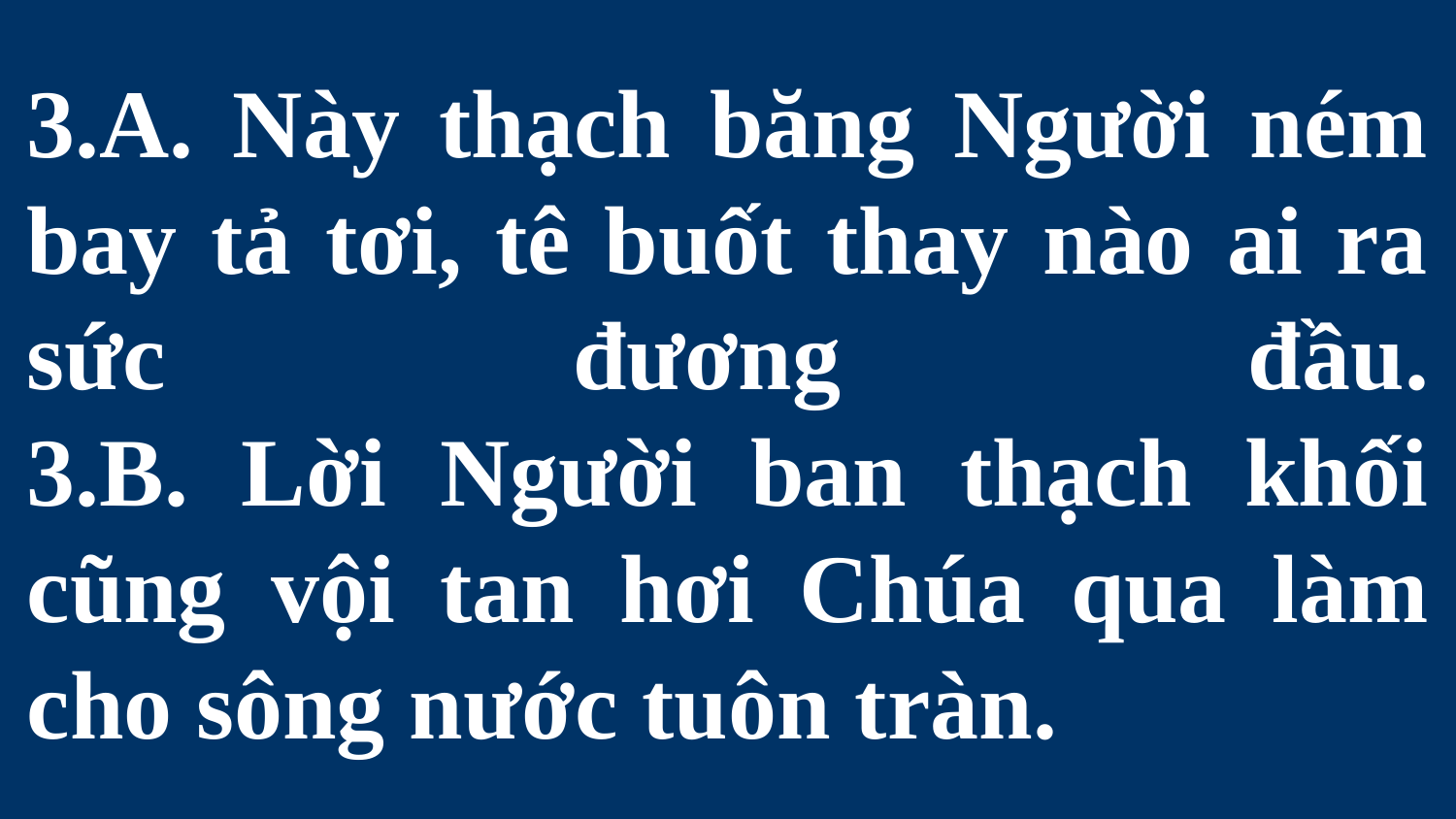

# 3.A. Này thạch băng Người ném bay tả tơi, tê buốt thay nào ai ra sức đương đầu. 3.B. Lời Người ban thạch khối cũng vội tan hơi Chúa qua làm cho sông nước tuôn tràn.